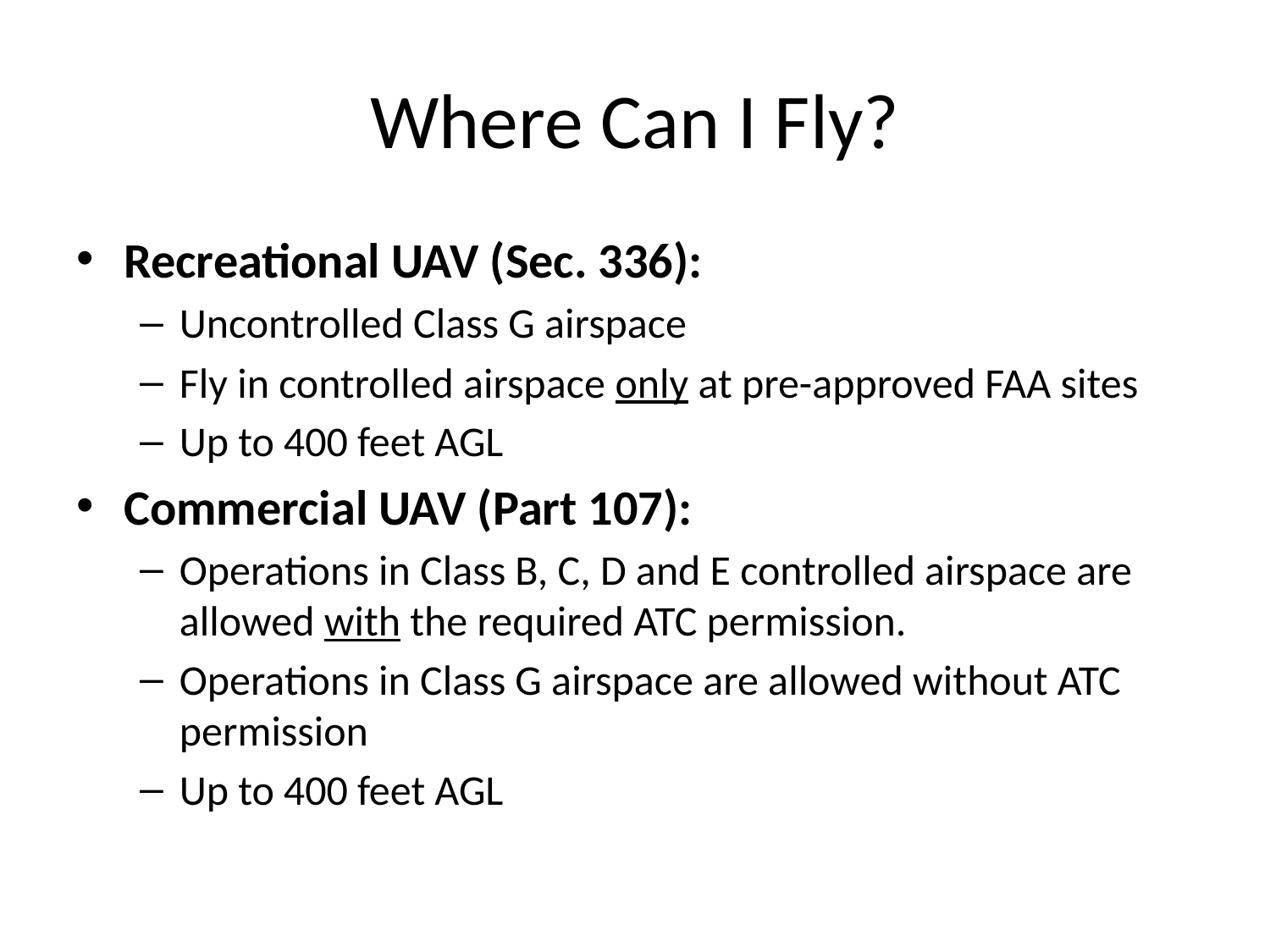

# Where Can I Fly?
Recreational UAV (Sec. 336):
Uncontrolled Class G airspace
Fly in controlled airspace only at pre-approved FAA sites
Up to 400 feet AGL
Commercial UAV (Part 107):
Operations in Class B, C, D and E controlled airspace are allowed with the required ATC permission.
Operations in Class G airspace are allowed without ATC permission
Up to 400 feet AGL